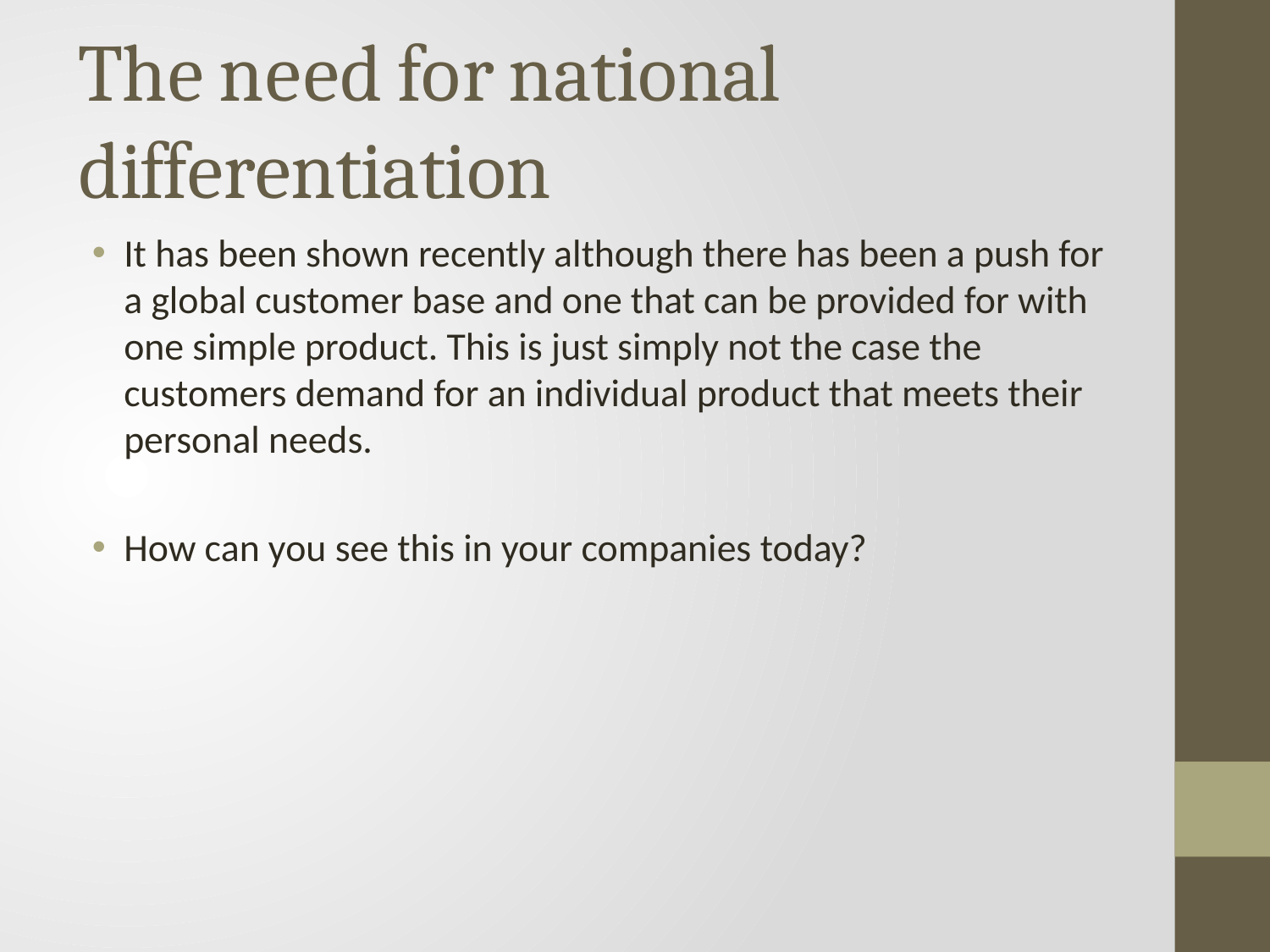

# The need for national differentiation
It has been shown recently although there has been a push for a global customer base and one that can be provided for with one simple product. This is just simply not the case the customers demand for an individual product that meets their personal needs.

How can you see this in your companies today?